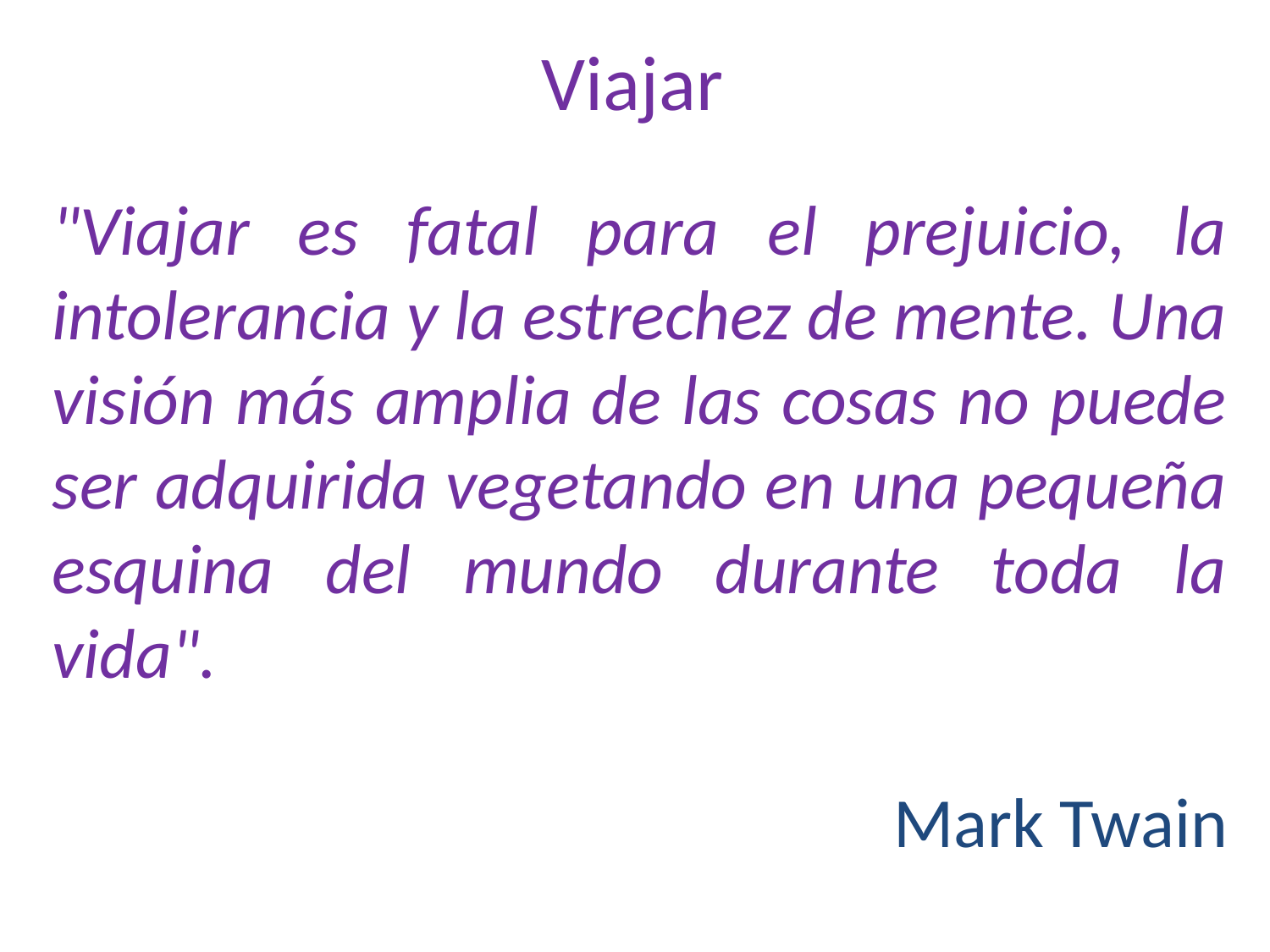

# Viajar
"Viajar es fatal para el prejuicio, la intolerancia y la estrechez de mente. Una visión más amplia de las cosas no puede ser adquirida vegetando en una pequeña esquina del mundo durante toda la vida".

Mark Twain